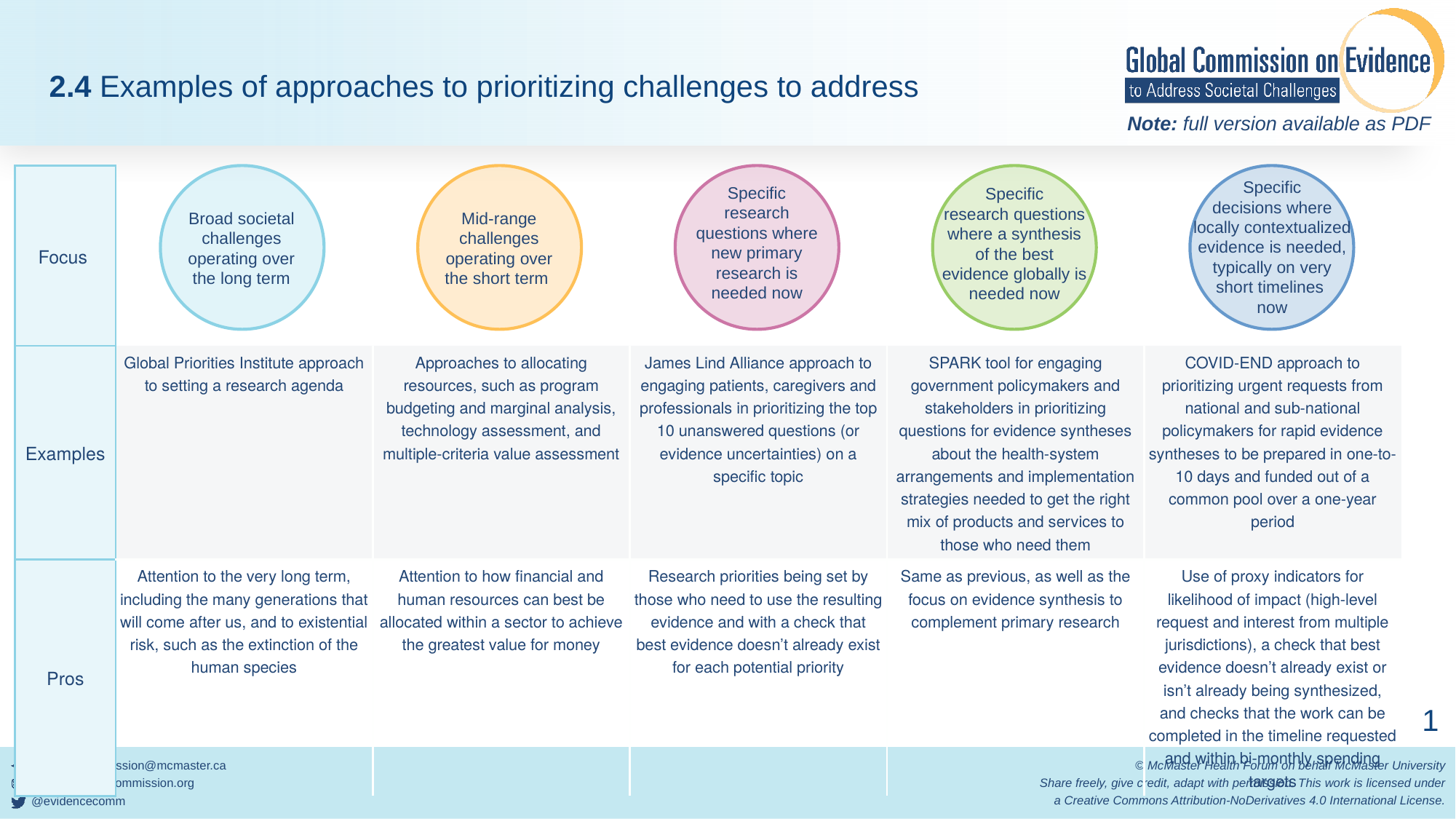

2.4 Examples of approaches to prioritizing challenges to address
Specific
decisions where locally contextualized evidence is needed, typically on very short timelines
now

Specific research
questions where new primary research is
needed now

Specific
research questions where a synthesis of the best evidence globally is needed now
| Focus |  |  |  |  |  |
| --- | --- | --- | --- | --- | --- |
| Examples | Global Priorities Institute approach to setting a research agenda | Approaches to allocating resources, such as program budgeting and marginal analysis, technology assessment, and multiple-criteria value assessment | James Lind Alliance approach to engaging patients, caregivers and professionals in prioritizing the top 10 unanswered questions (or evidence uncertainties) on a specific topic | SPARK tool for engaging government policymakers and stakeholders in prioritizing questions for evidence syntheses about the health-system arrangements and implementation strategies needed to get the right mix of products and services to those who need them | COVID-END approach to prioritizing urgent requests from national and sub-national policymakers for rapid evidence syntheses to be prepared in one-to-10 days and funded out of a common pool over a one-year period |
| Pros | Attention to the very long term, including the many generations that will come after us, and to existential risk, such as the extinction of the human species | Attention to how financial and human resources can best be allocated within a sector to achieve the greatest value for money | Research priorities being set by those who need to use the resulting evidence and with a check that best evidence doesn’t already exist for each potential priority | Same as previous, as well as the focus on evidence synthesis to complement primary research | Use of proxy indicators for likelihood of impact (high-level request and interest from multiple jurisdictions), a check that best evidence doesn’t already exist or isn’t already being synthesized, and checks that the work can be completed in the timeline requested and within bi-monthly spending targets |

Broad societal challenges operating over the long term
Mid-range challenges operating over the short term
1